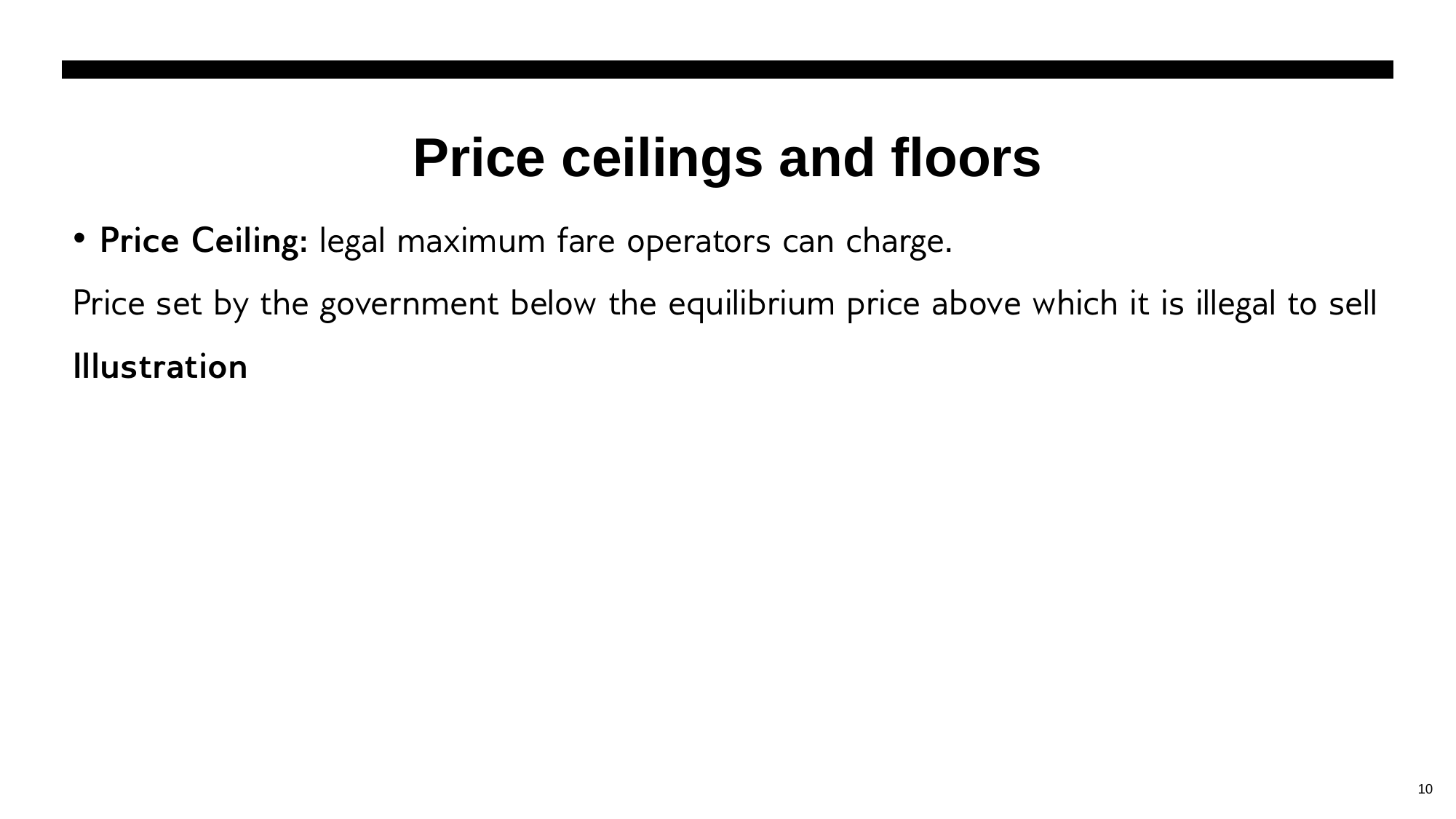

# Price ceilings and floors
Price Ceiling: legal maximum fare operators can charge.
Price set by the government below the equilibrium price above which it is illegal to sell
Illustration
10